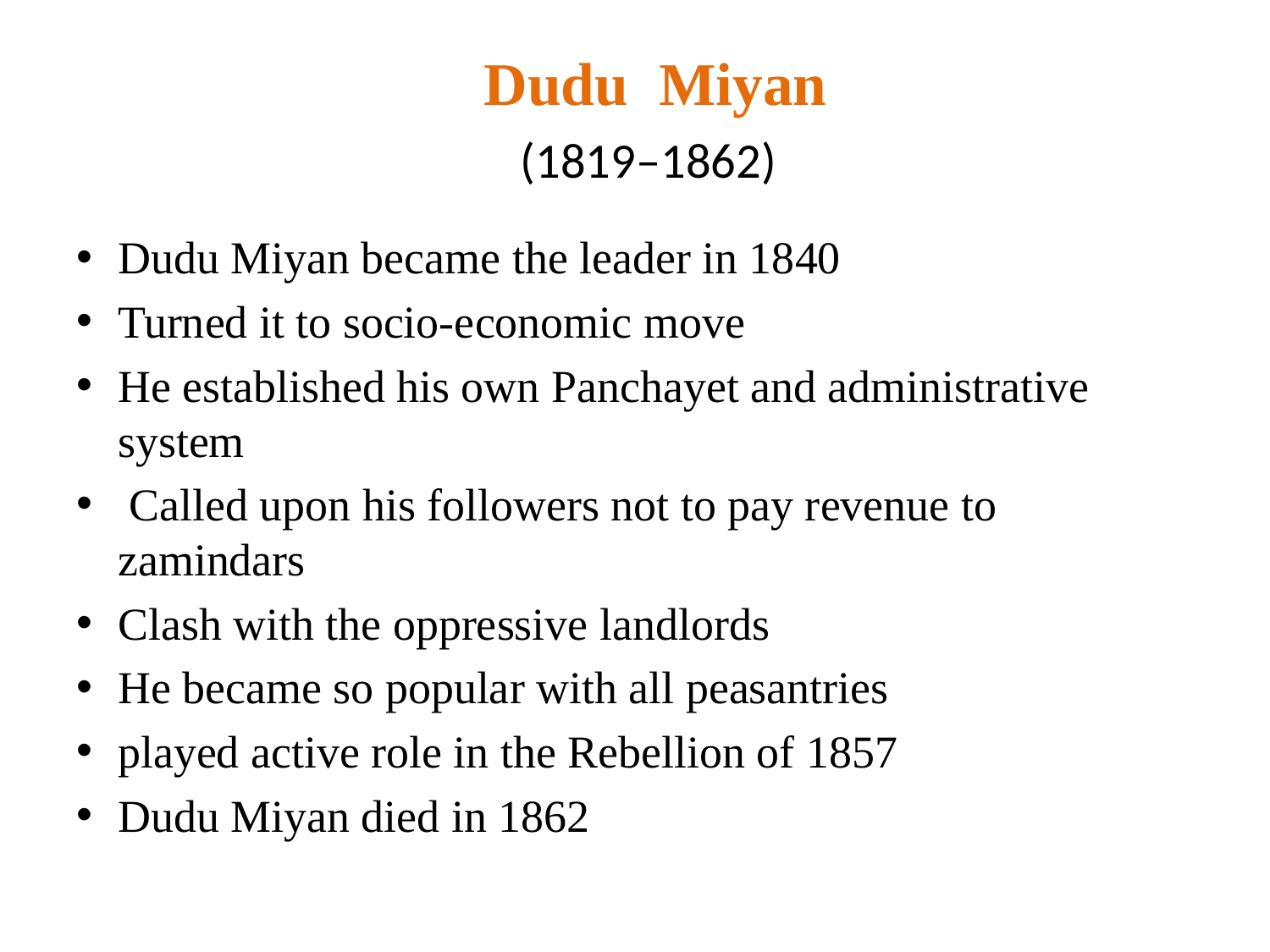

# Dudu  Miyan   (1819–1862)
Dudu Miyan became the leader in 1840
Turned it to socio-economic move
He established his own Panchayet and administrative system
 Called upon his followers not to pay revenue to zamindars
Clash with the oppressive landlords
He became so popular with all peasantries
played active role in the Rebellion of 1857
Dudu Miyan died in 1862